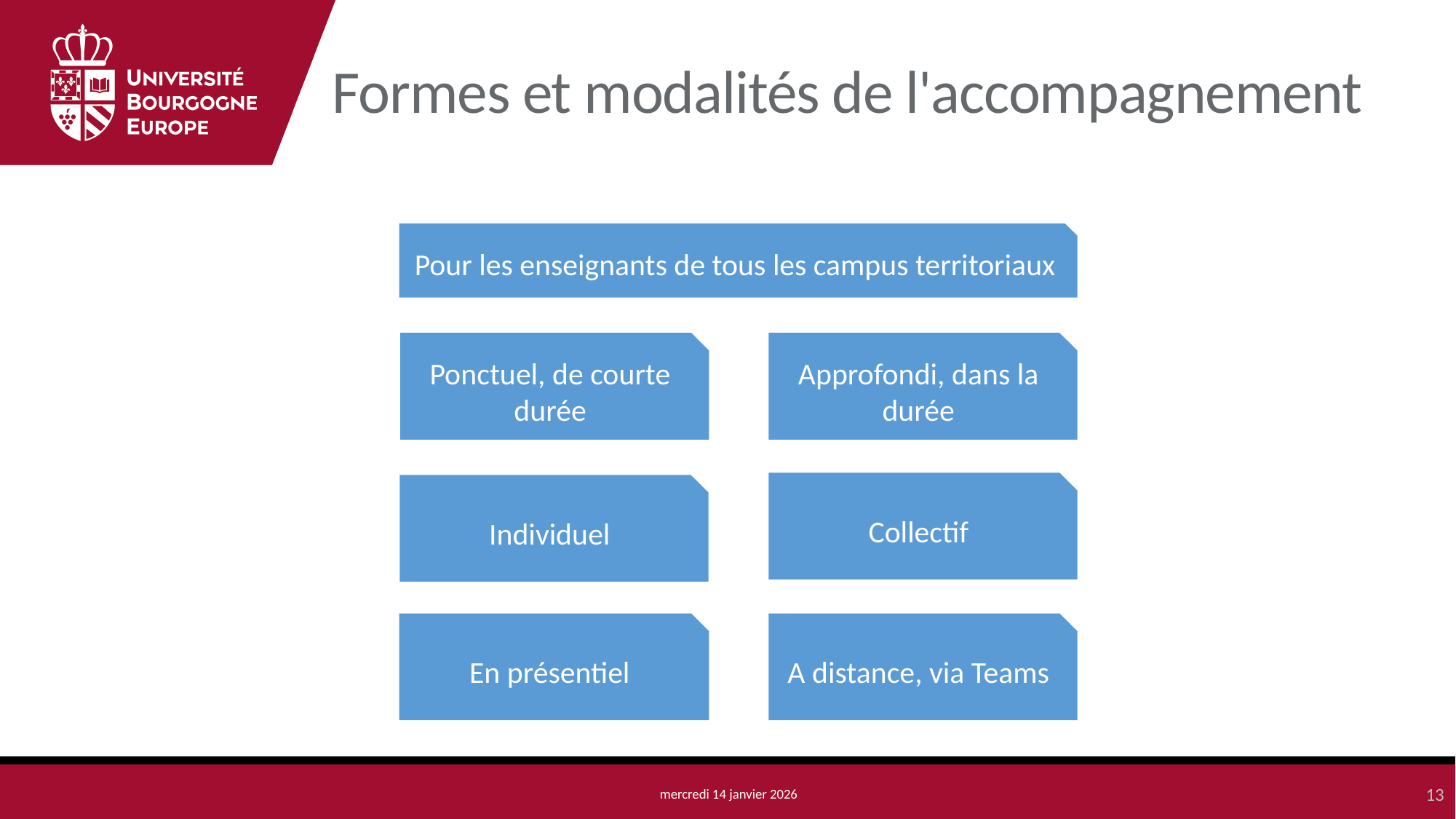

# Formes et modalités de l'accompagnement
Pour les enseignants de tous les campus territoriaux
Ponctuel, de courte durée
Approfondi, dans la durée
Collectif
Individuel
En présentiel
A distance, via Teams
13